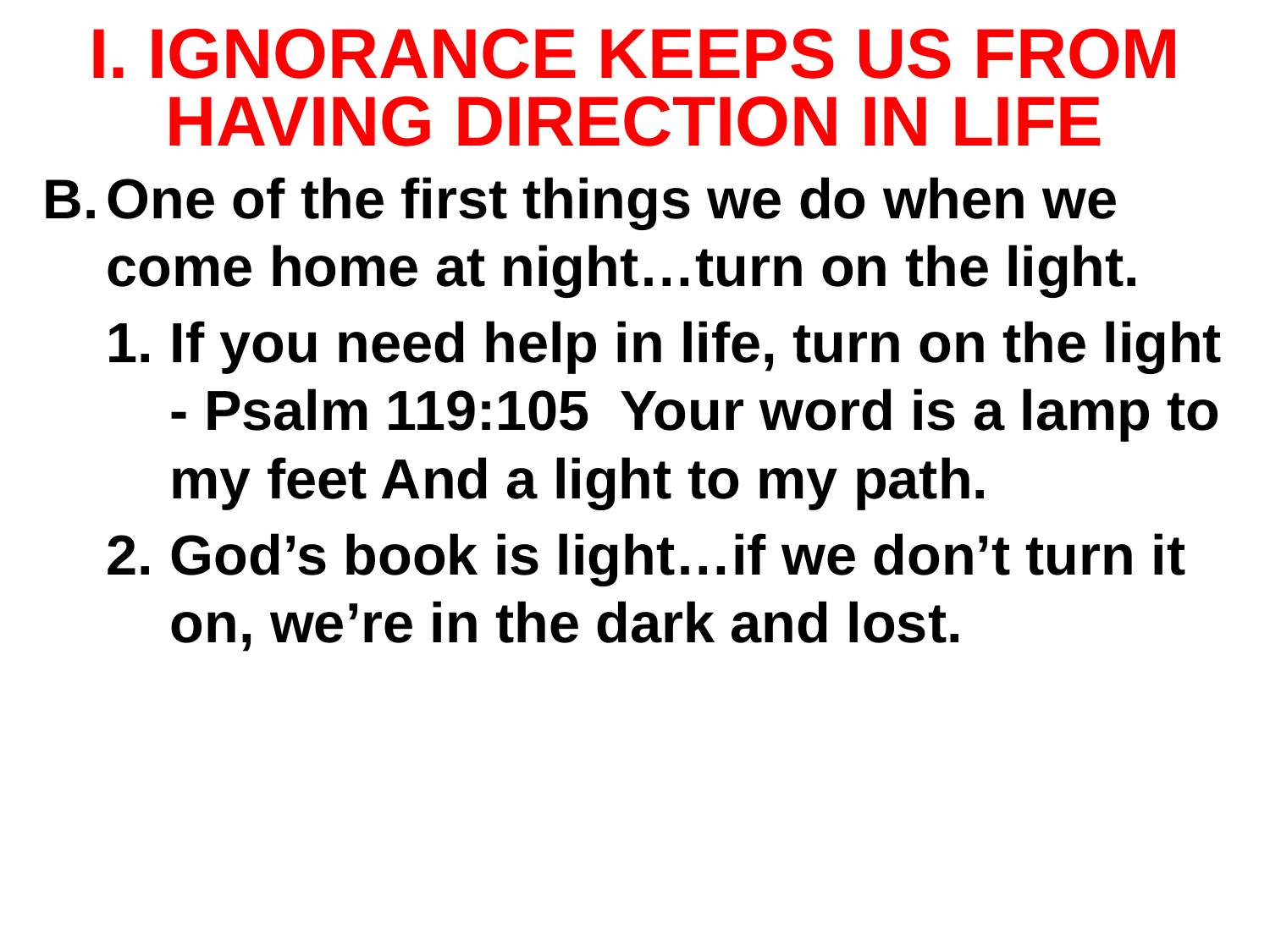

# I. IGNORANCE KEEPS US FROM HAVING DIRECTION IN LIFE
One of the first things we do when we come home at night…turn on the light.
If you need help in life, turn on the light - Psalm 119:105  Your word is a lamp to my feet And a light to my path.
God’s book is light…if we don’t turn it on, we’re in the dark and lost.